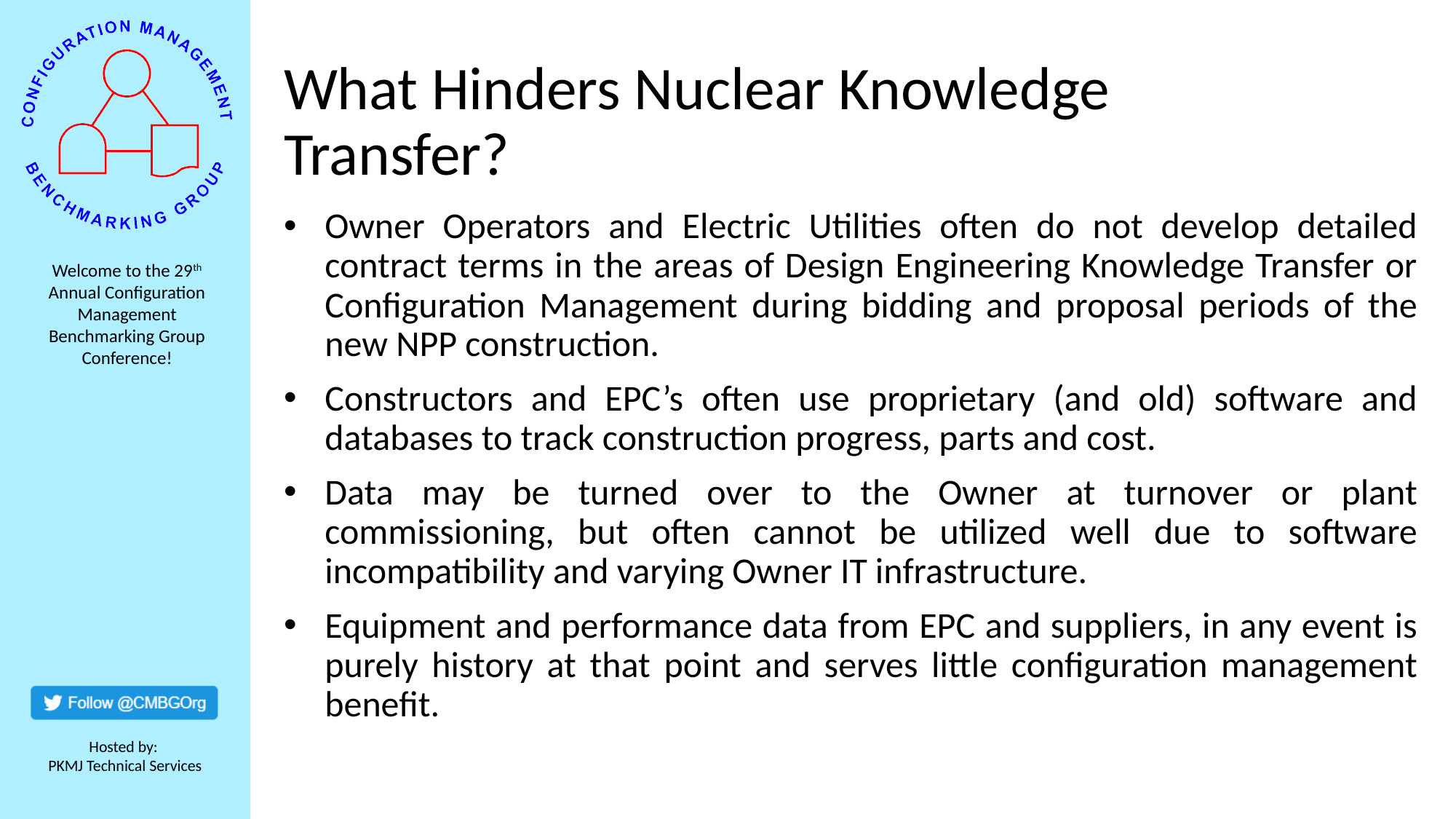

# What Hinders Nuclear Knowledge Transfer?
Owner Operators and Electric Utilities often do not develop detailed contract terms in the areas of Design Engineering Knowledge Transfer or Configuration Management during bidding and proposal periods of the new NPP construction.
Constructors and EPC’s often use proprietary (and old) software and databases to track construction progress, parts and cost.
Data may be turned over to the Owner at turnover or plant commissioning, but often cannot be utilized well due to software incompatibility and varying Owner IT infrastructure.
Equipment and performance data from EPC and suppliers, in any event is purely history at that point and serves little configuration management benefit.